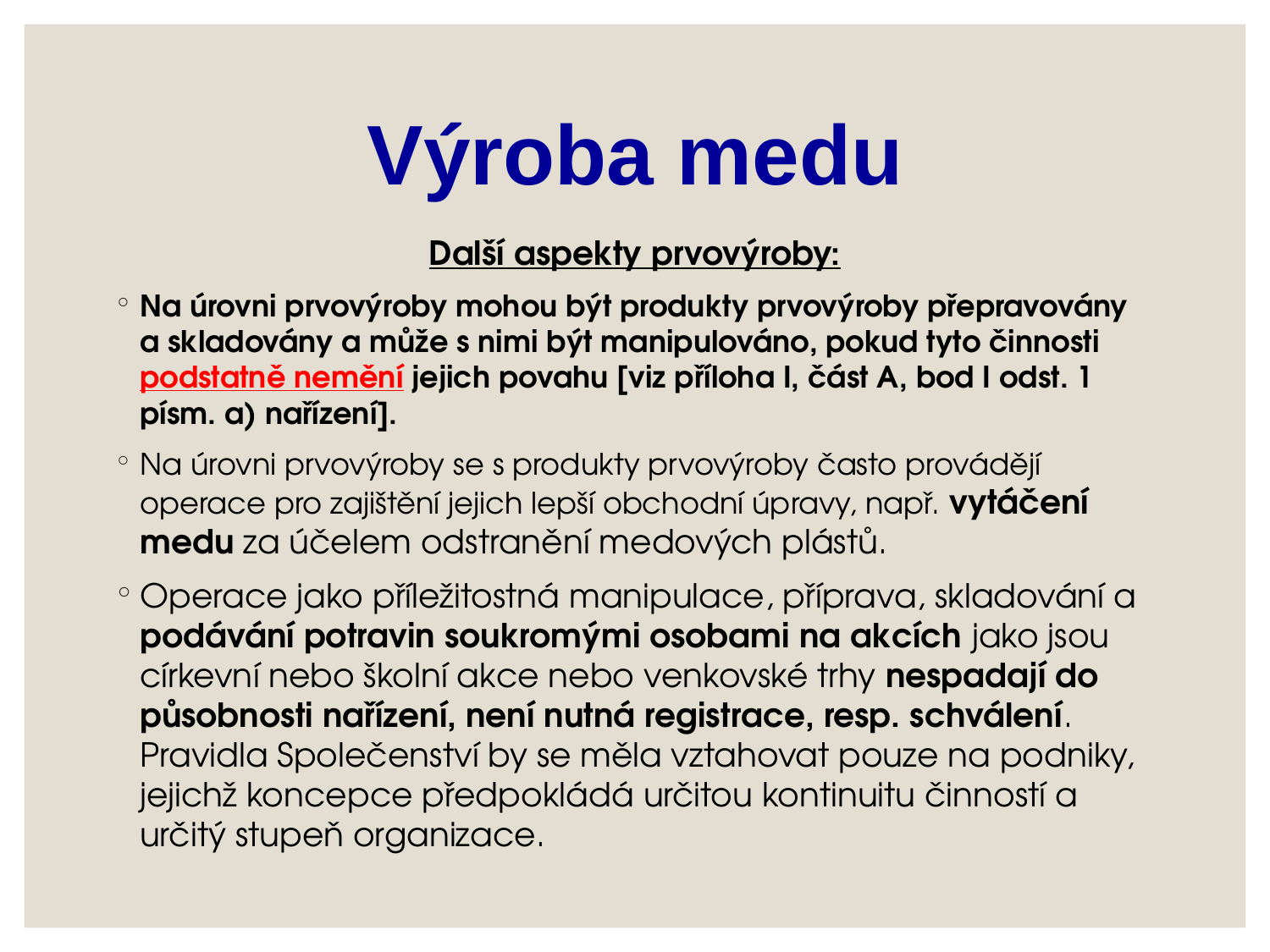

# Výroba medu
Další aspekty prvovýroby:
Na úrovni prvovýroby mohou být produkty prvovýroby přepravovány a skladovány a může s nimi být manipulováno, pokud tyto činnosti podstatně nemění jejich povahu [viz příloha I, část A, bod I odst. 1 písm. a) nařízení].
Na úrovni prvovýroby se s produkty prvovýroby často provádějí operace pro zajištění jejich lepší obchodní úpravy, např. vytáčení medu za účelem odstranění medových plástů.
Operace jako příležitostná manipulace, příprava, skladování a podávání potravin soukromými osobami na akcích jako jsou církevní nebo školní akce nebo venkovské trhy nespadají do působnosti nařízení, není nutná registrace, resp. schválení. Pravidla Společenství by se měla vztahovat pouze na podniky, jejichž koncepce předpokládá určitou kontinuitu činností a určitý stupeň organizace.